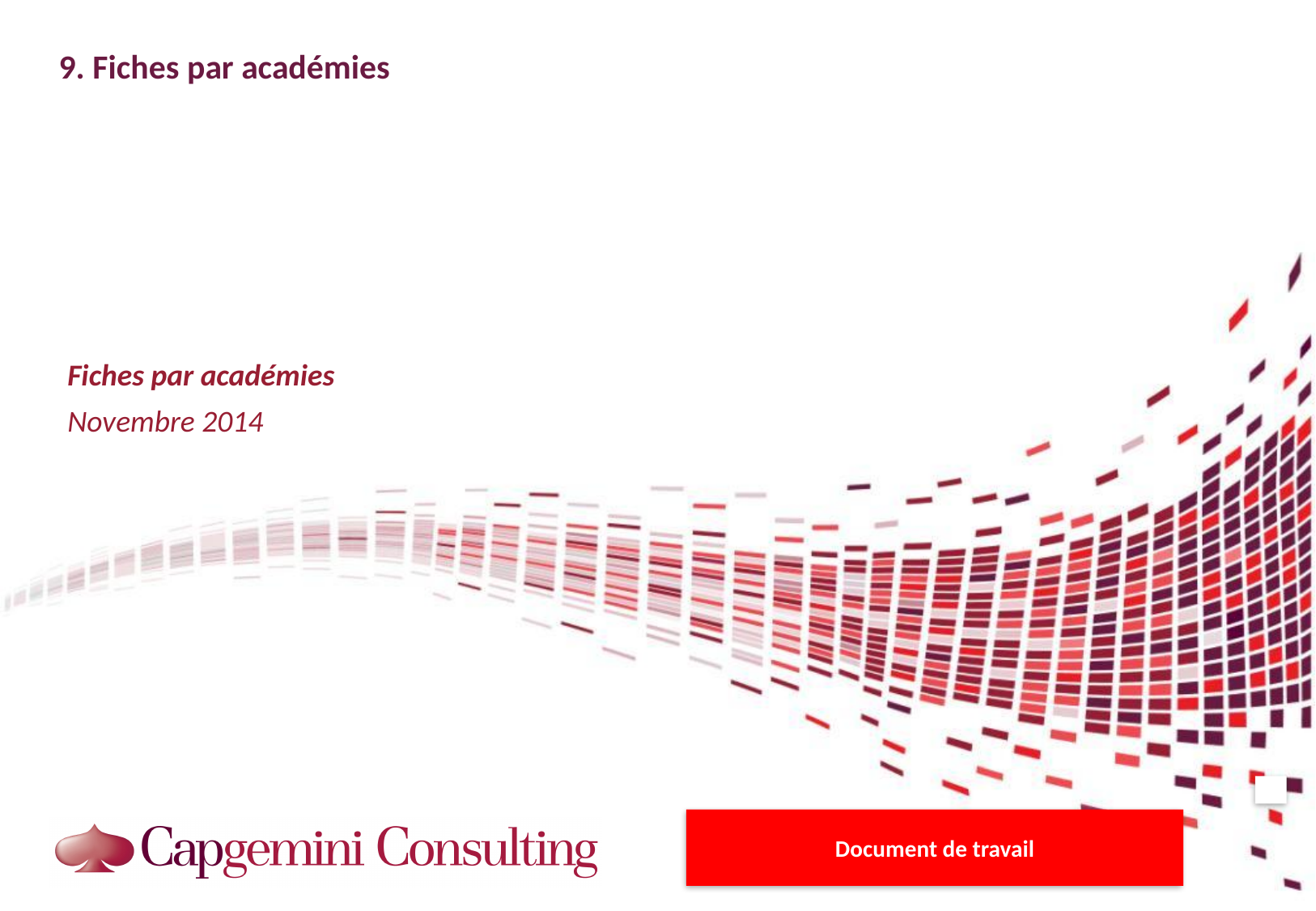

9. Fiches par académies

Fiches par académies
Novembre 2014
Document de travail